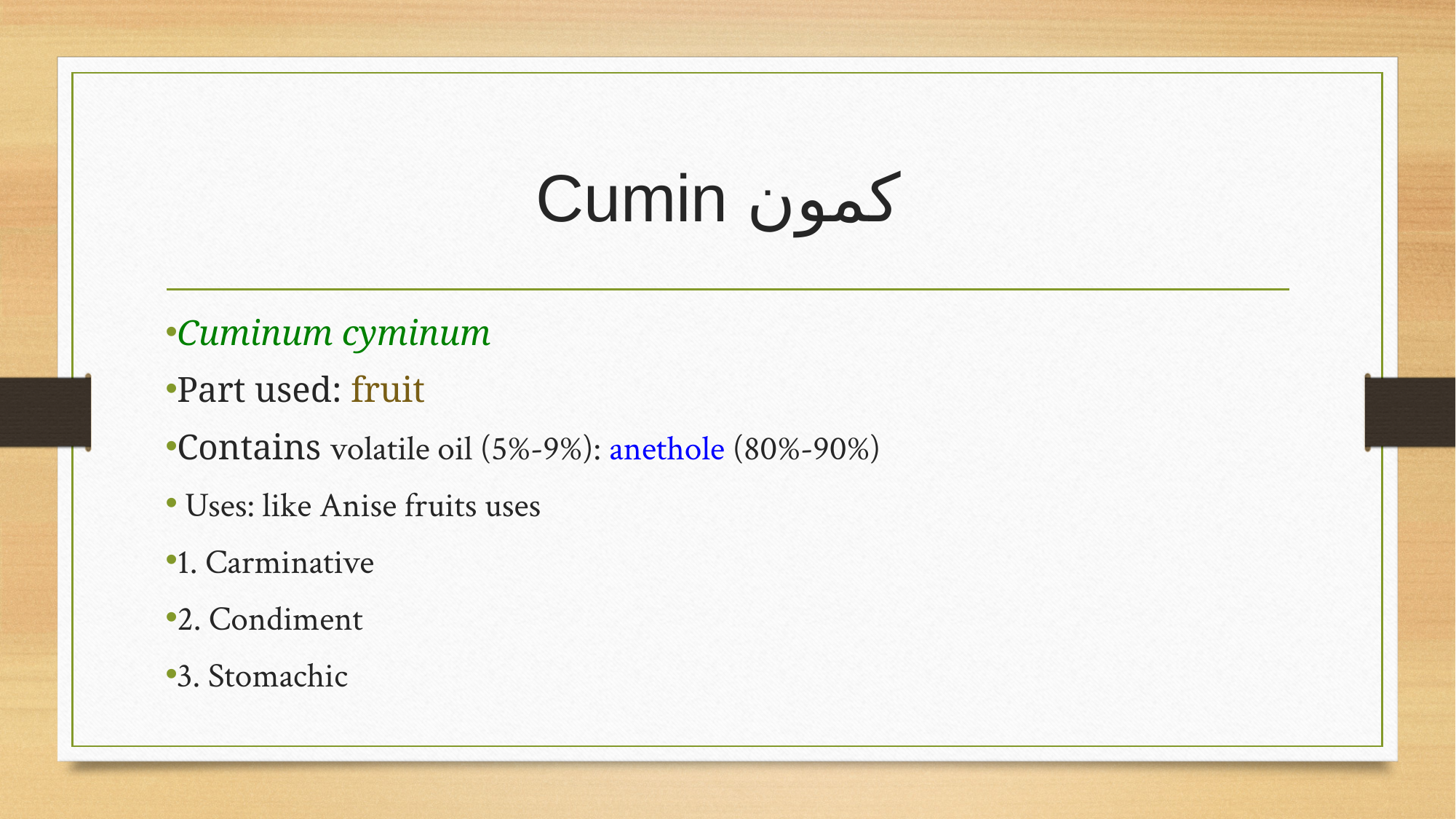

# Cumin كمون
Cuminum cyminum
Part used: fruit
Contains volatile oil (5%-9%): anethole (80%-90%)
 Uses: like Anise fruits uses
1. Carminative
2. Condiment
3. Stomachic